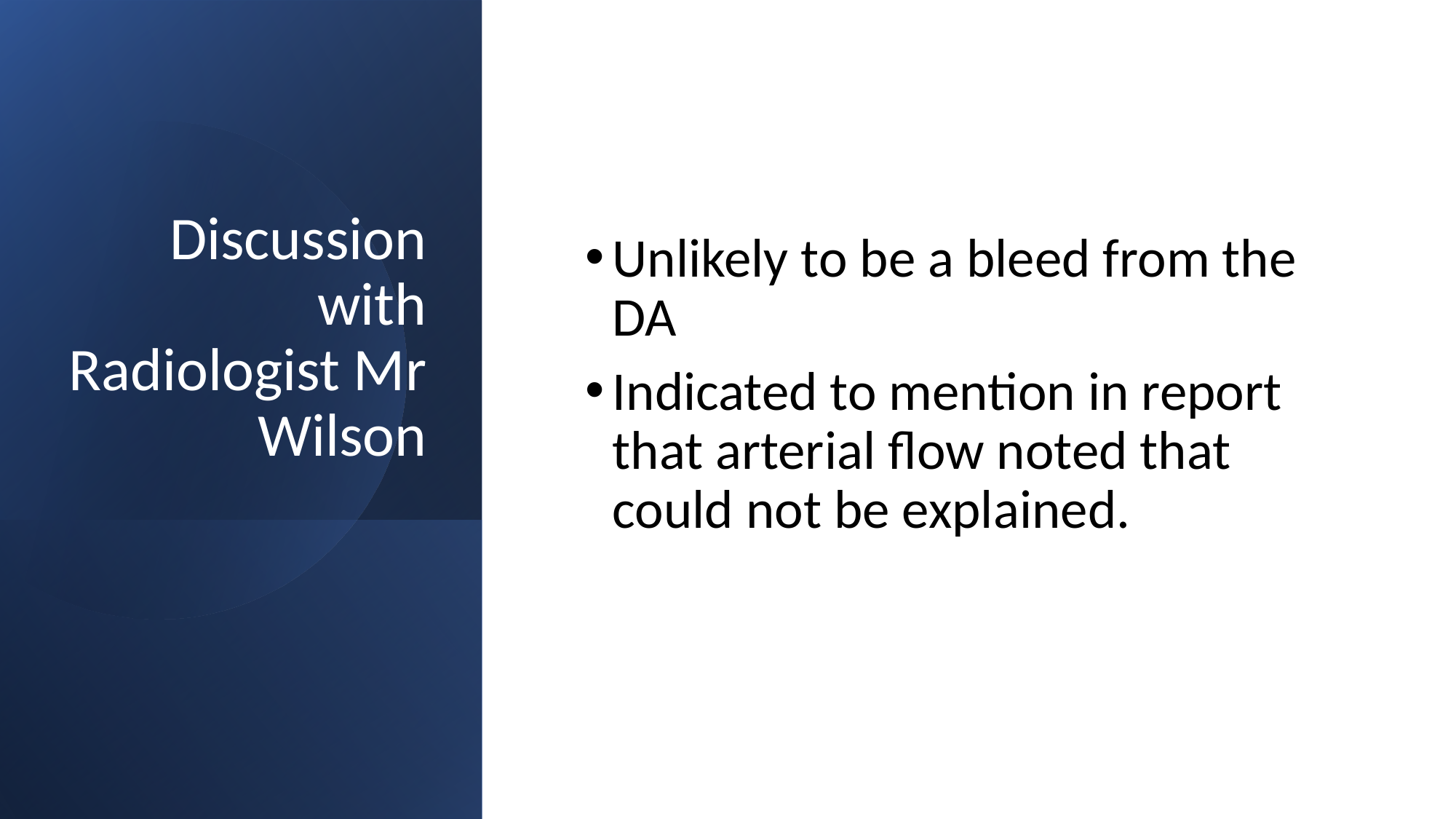

# Discussion with Radiologist Mr Wilson
Unlikely to be a bleed from the DA
Indicated to mention in report that arterial flow noted that could not be explained.